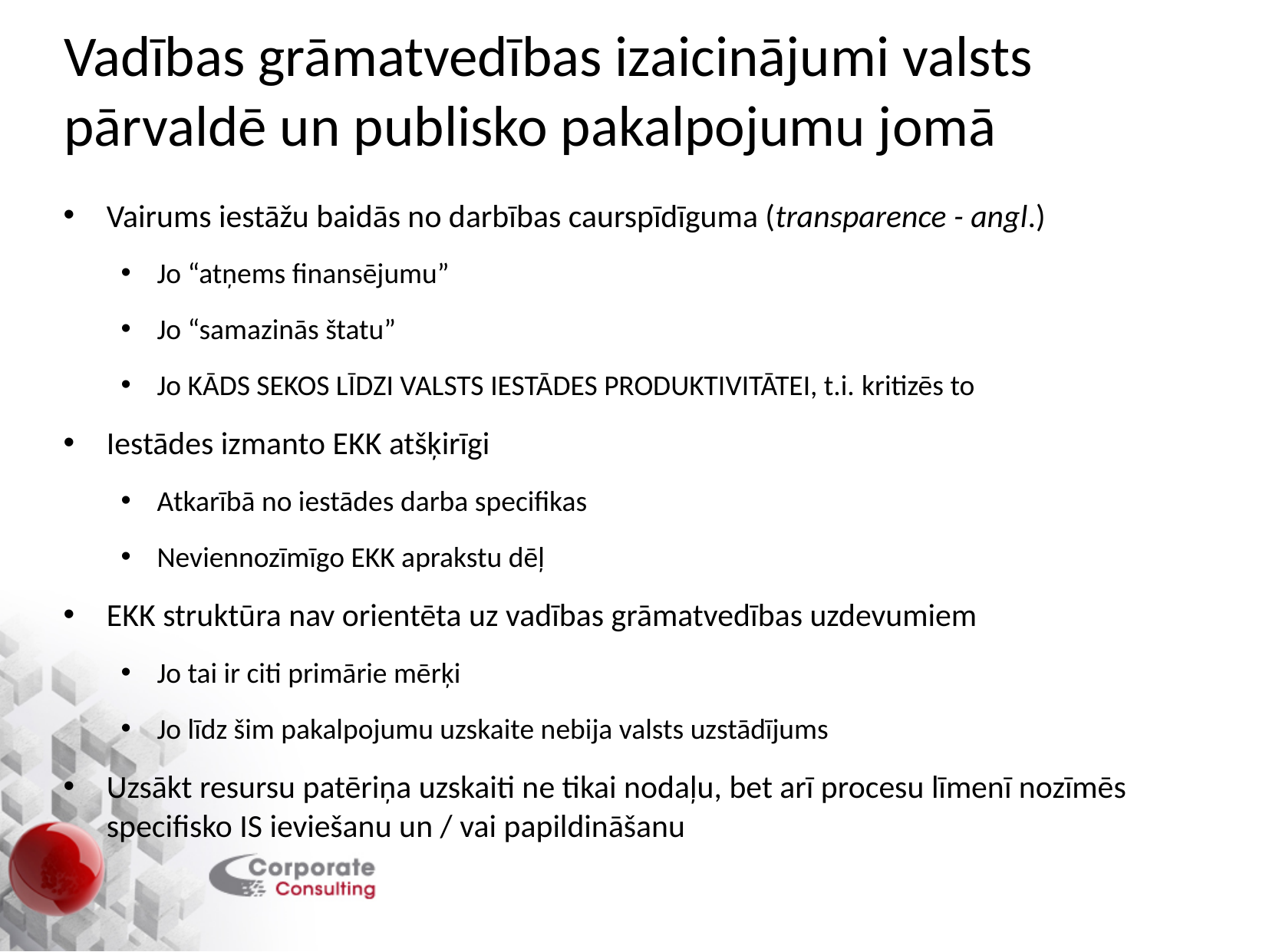

Vadības grāmatvedības izaicinājumi valsts pārvaldē un publisko pakalpojumu jomā
Vairums iestāžu baidās no darbības caurspīdīguma (transparence - angl.)
Jo “atņems finansējumu”
Jo “samazinās štatu”
Jo KĀDS SEKOS LĪDZI VALSTS IESTĀDES PRODUKTIVITĀTEI, t.i. kritizēs to
Iestādes izmanto EKK atšķirīgi
Atkarībā no iestādes darba specifikas
Neviennozīmīgo EKK aprakstu dēļ
EKK struktūra nav orientēta uz vadības grāmatvedības uzdevumiem
Jo tai ir citi primārie mērķi
Jo līdz šim pakalpojumu uzskaite nebija valsts uzstādījums
Uzsākt resursu patēriņa uzskaiti ne tikai nodaļu, bet arī procesu līmenī nozīmēs specifisko IS ieviešanu un / vai papildināšanu